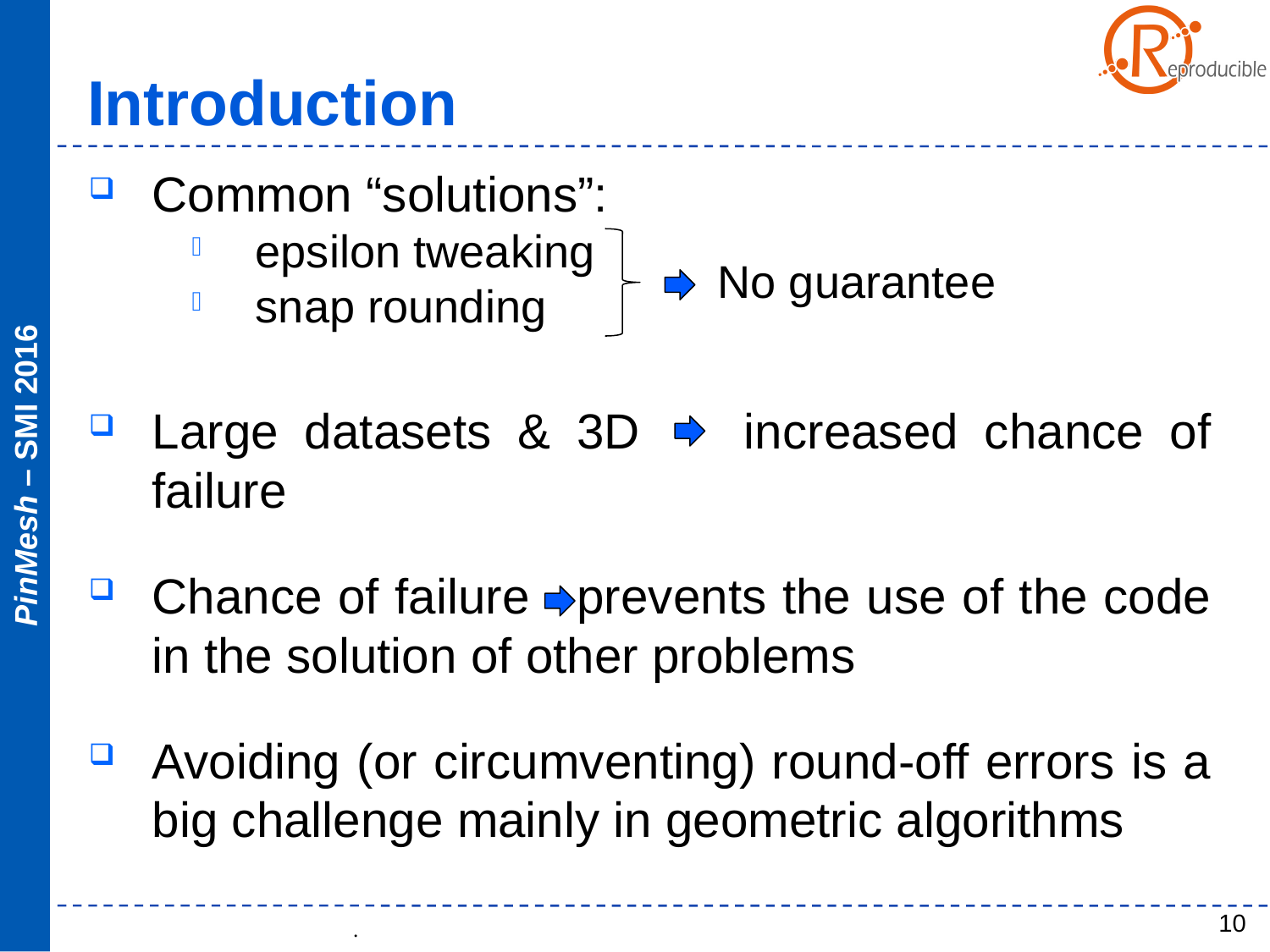

Introduction
Common “solutions”:
epsilon tweaking
snap rounding

Large datasets & 3D    increased chance of failure

Chance of failure   prevents the use of the code in the solution of other problems

Avoiding (or circumventing) round-off errors is a big challenge mainly in geometric algorithms

No guarantee

10